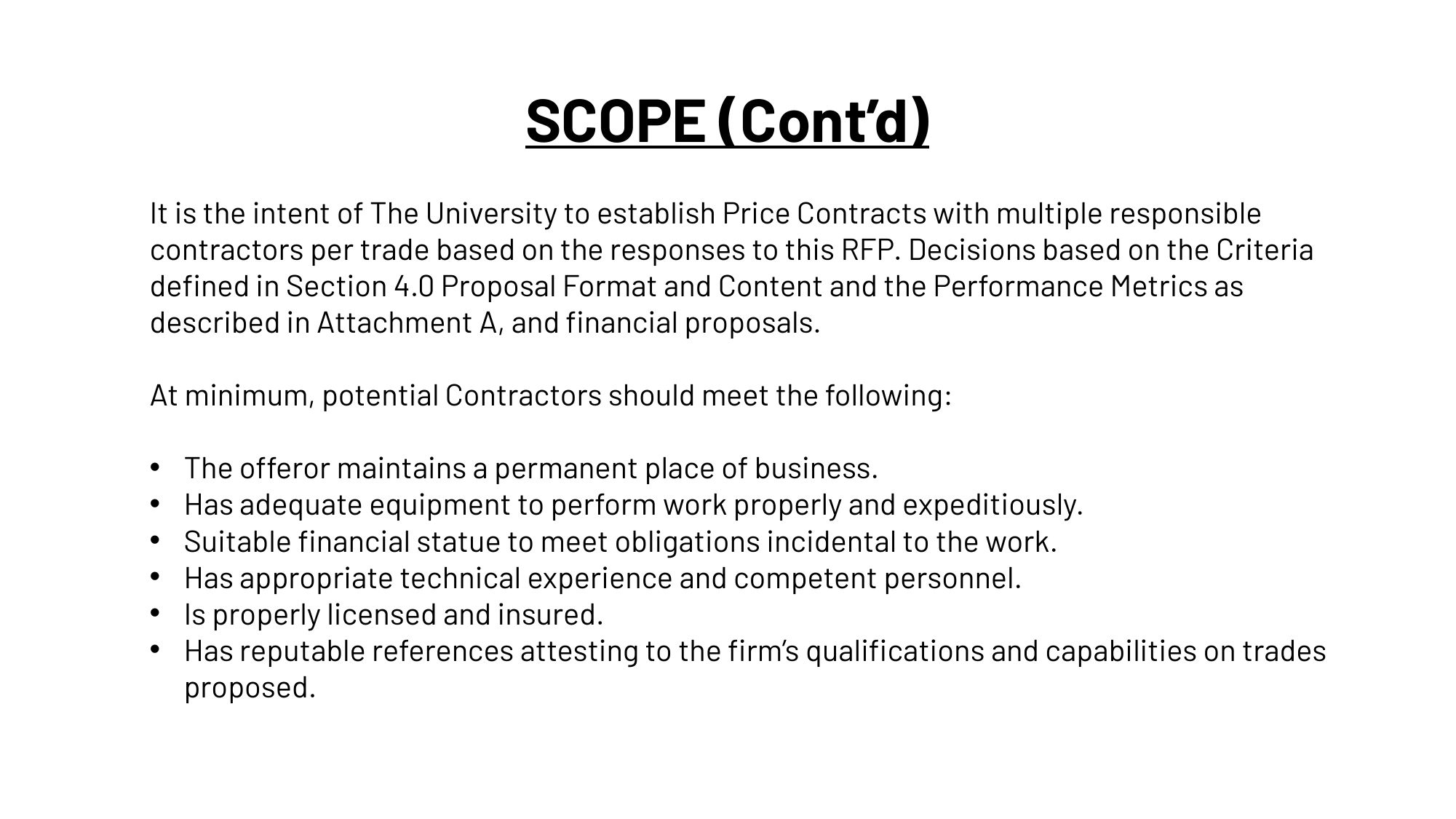

# SCOPE (Cont’d)
It is the intent of The University to establish Price Contracts with multiple responsible contractors per trade based on the responses to this RFP. Decisions based on the Criteria defined in Section 4.0 Proposal Format and Content and the Performance Metrics as described in Attachment A, and financial proposals.

At minimum, potential Contractors should meet the following:

The offeror maintains a permanent place of business.
Has adequate equipment to perform work properly and expeditiously.
Suitable financial statue to meet obligations incidental to the work.
Has appropriate technical experience and competent personnel.
Is properly licensed and insured.
Has reputable references attesting to the firm’s qualifications and capabilities on trades proposed.